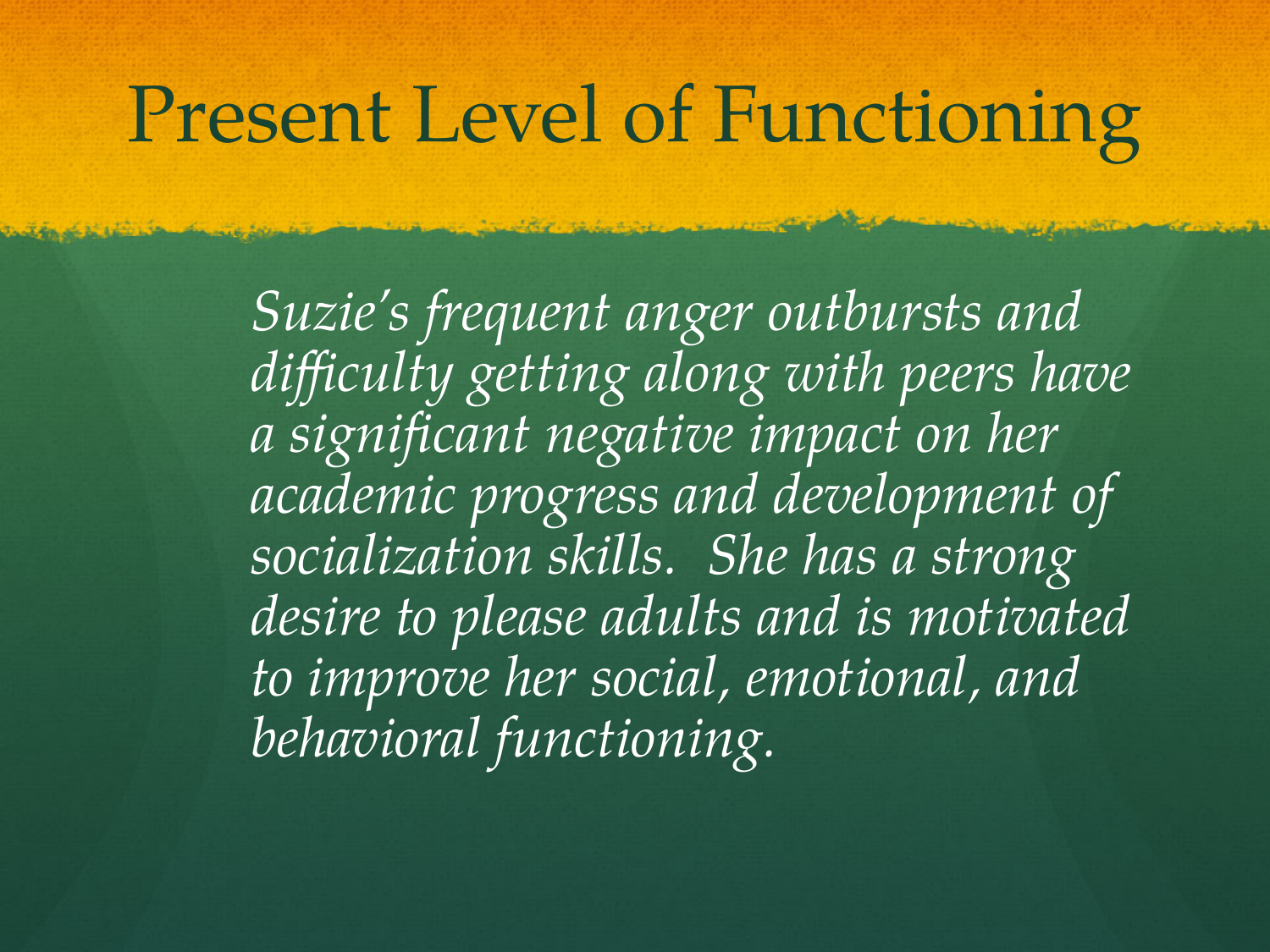

# Present Level of Functioning
Suzie’s frequent anger outbursts and difficulty getting along with peers have a significant negative impact on her academic progress and development of socialization skills.  She has a strong desire to please adults and is motivated to improve her social, emotional, and behavioral functioning.